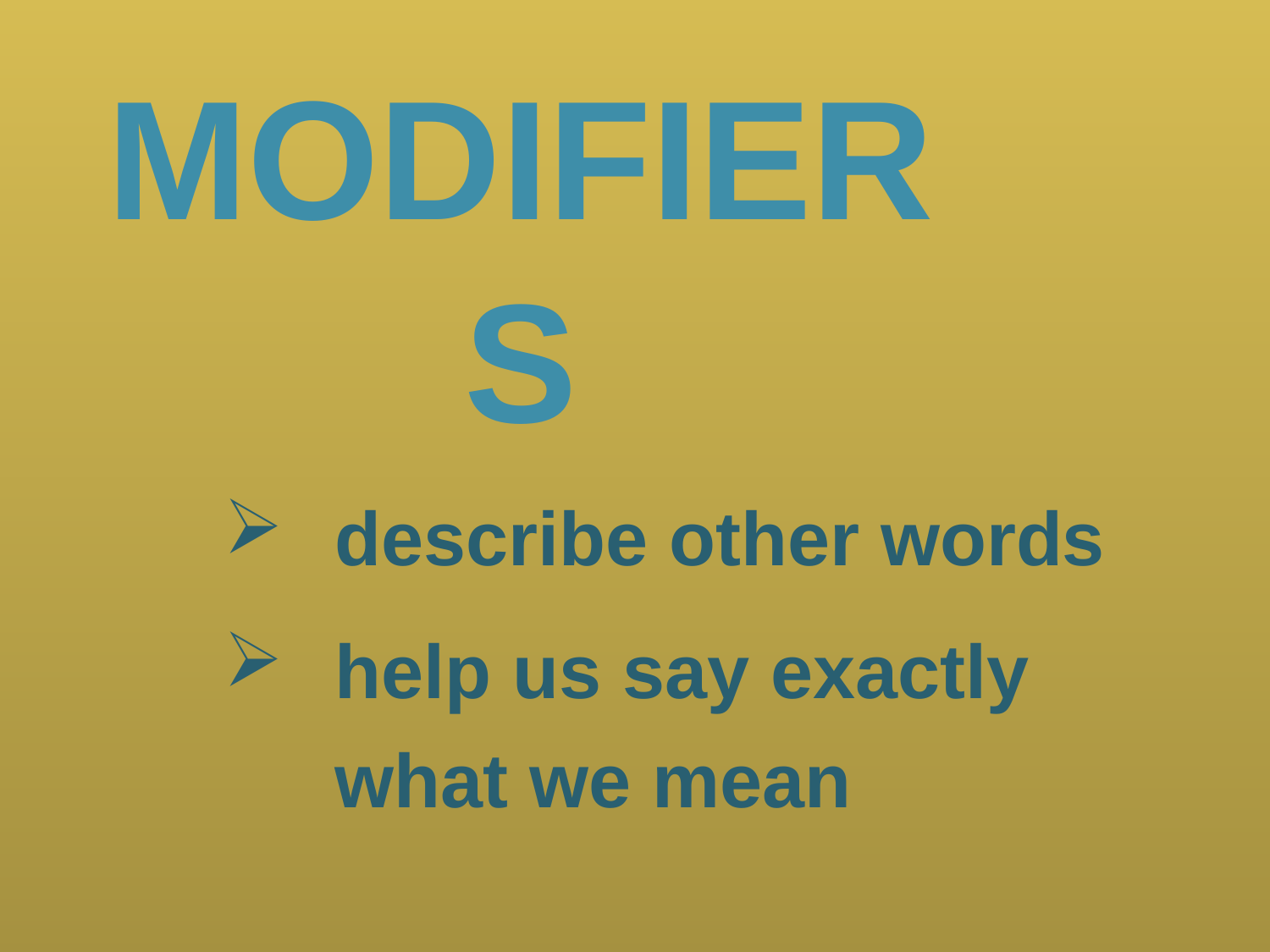

MODIFIERS
describe other words
help us say exactly what we mean